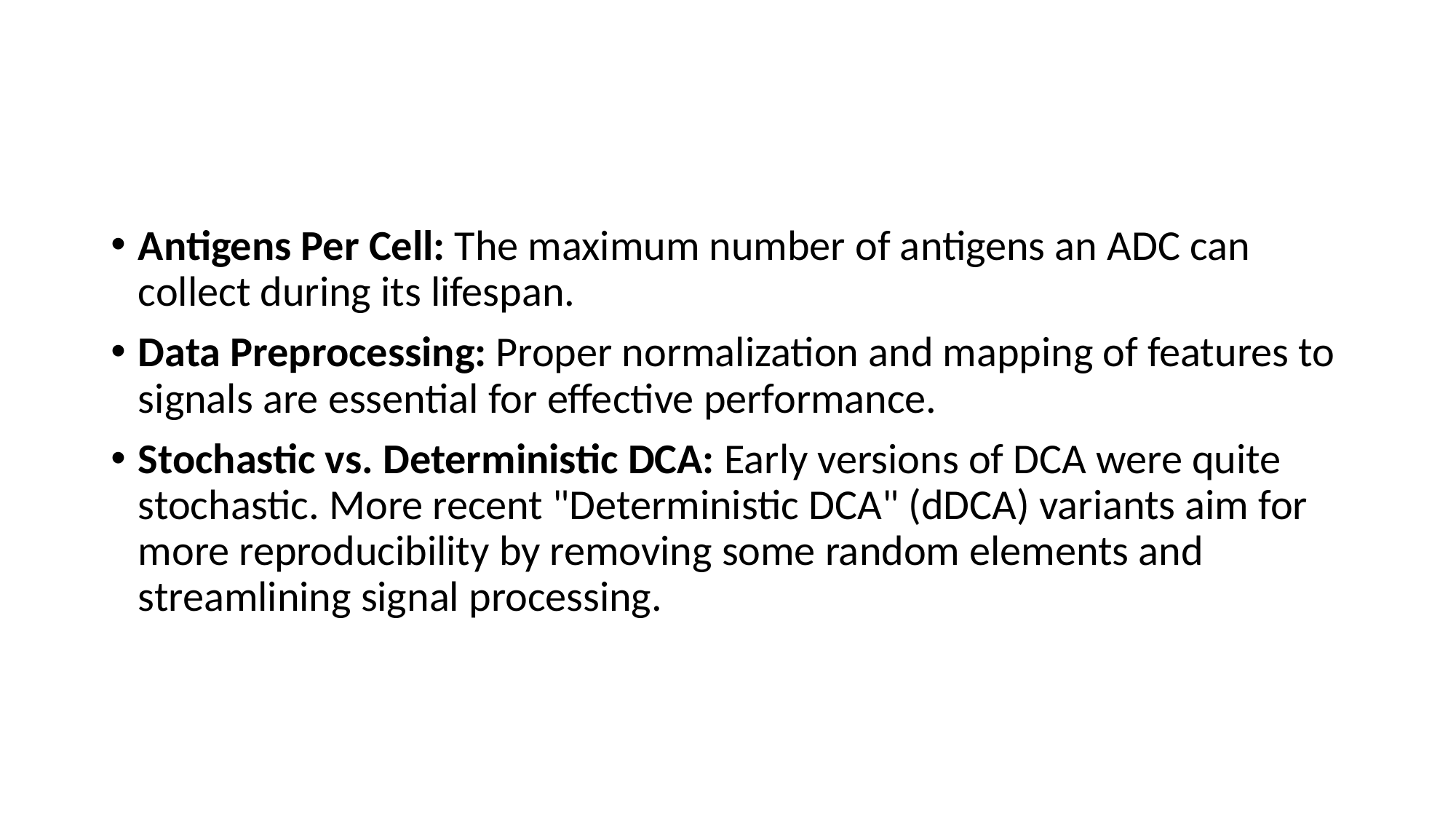

#
Antigens Per Cell: The maximum number of antigens an ADC can collect during its lifespan.
Data Preprocessing: Proper normalization and mapping of features to signals are essential for effective performance.
Stochastic vs. Deterministic DCA: Early versions of DCA were quite stochastic. More recent "Deterministic DCA" (dDCA) variants aim for more reproducibility by removing some random elements and streamlining signal processing.